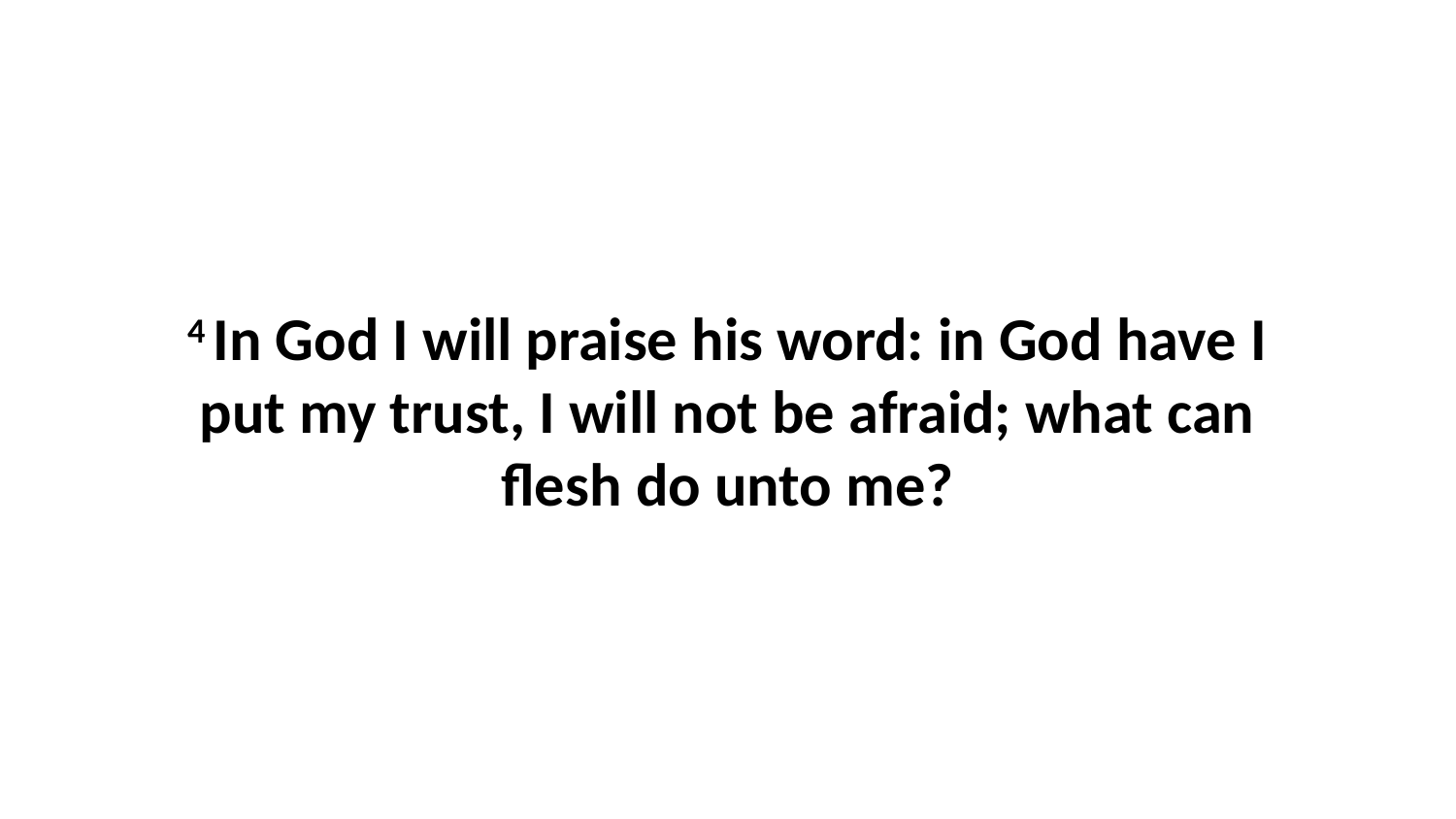

4 In God I will praise his word: in God have I put my trust, I will not be afraid; what can flesh do unto me?